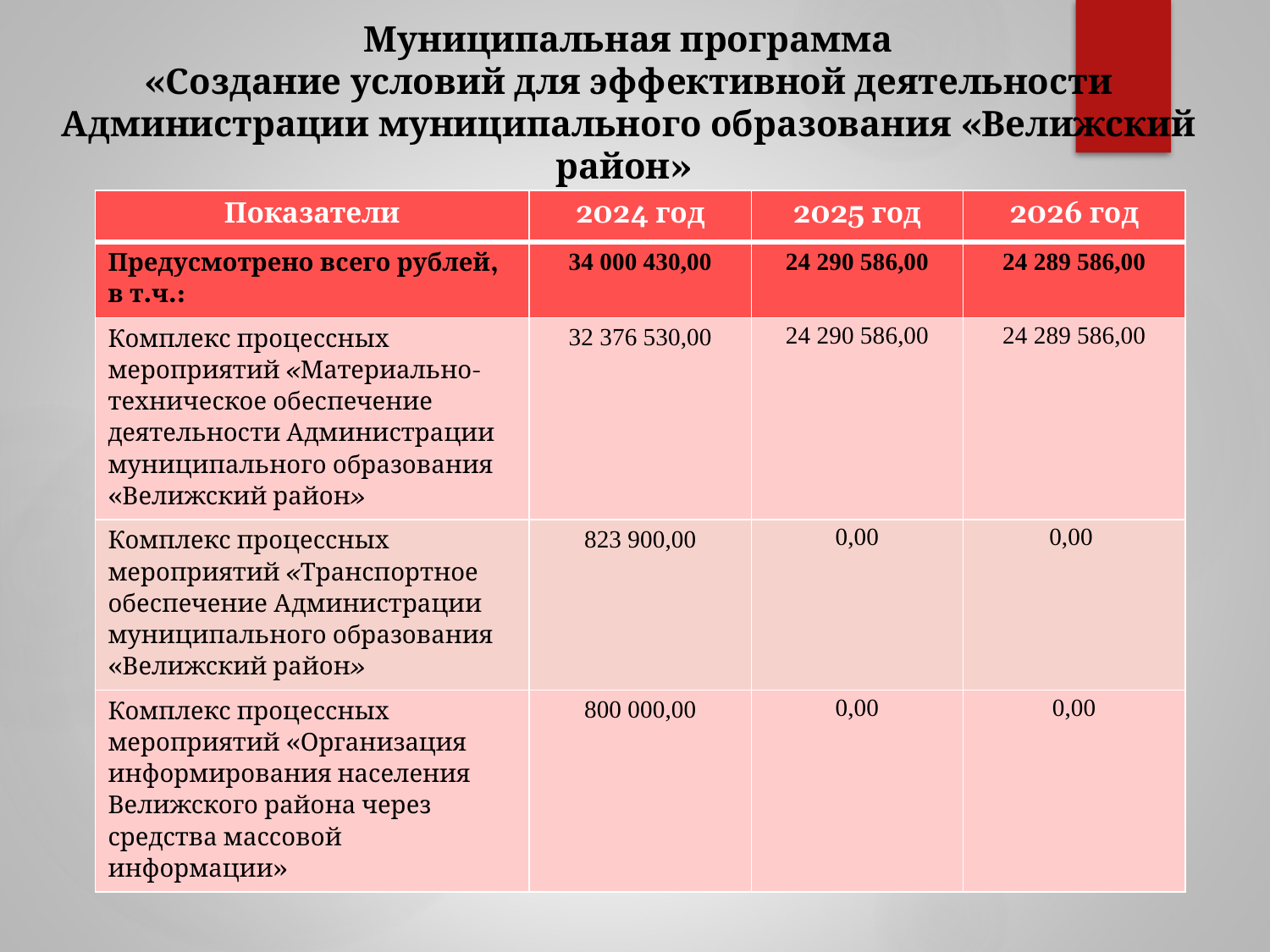

# Муниципальная программа «Создание условий для эффективной деятельности Администрации муниципального образования «Велижский район»
| Показатели | 2024 год | 2025 год | 2026 год |
| --- | --- | --- | --- |
| Предусмотрено всего рублей, в т.ч.: | 34 000 430,00 | 24 290 586,00 | 24 289 586,00 |
| Комплекс процессных мероприятий «Материально-техническое обеспечение деятельности Администрации муниципального образования «Велижский район» | 32 376 530,00 | 24 290 586,00 | 24 289 586,00 |
| Комплекс процессных мероприятий «Транспортное обеспечение Администрации муниципального образования «Велижский район» | 823 900,00 | 0,00 | 0,00 |
| Комплекс процессных мероприятий «Организация информирования населения Велижского района через средства массовой информации» | 800 000,00 | 0,00 | 0,00 |